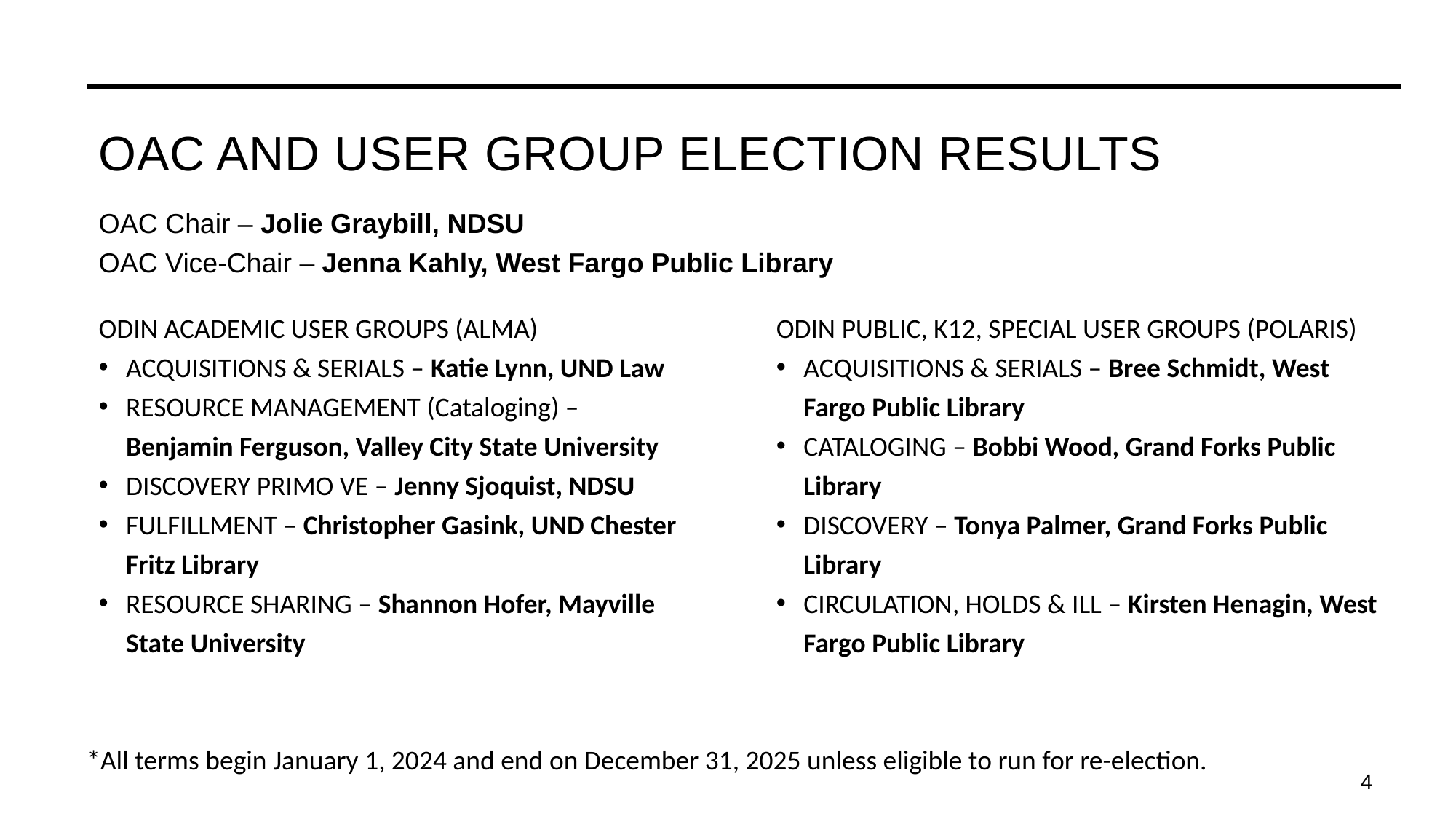

# OAC and User Group Election Results
OAC Chair – Jolie Graybill, NDSU
OAC Vice-Chair – Jenna Kahly, West Fargo Public Library
ODIN PUBLIC, K12, SPECIAL USER GROUPS (POLARIS)
ACQUISITIONS & SERIALS – Bree Schmidt, West Fargo Public Library
CATALOGING – Bobbi Wood, Grand Forks Public Library
DISCOVERY – Tonya Palmer, Grand Forks Public Library
CIRCULATION, HOLDS & ILL – Kirsten Henagin, West Fargo Public Library

ODIN ACADEMIC USER GROUPS (ALMA)
ACQUISITIONS & SERIALS – Katie Lynn, UND Law
RESOURCE MANAGEMENT (Cataloging) – Benjamin Ferguson, Valley City State University
DISCOVERY PRIMO VE – Jenny Sjoquist, NDSU
FULFILLMENT – Christopher Gasink, UND Chester Fritz Library
RESOURCE SHARING – Shannon Hofer, Mayville State University
*All terms begin January 1, 2024 and end on December 31, 2025 unless eligible to run for re-election.
4